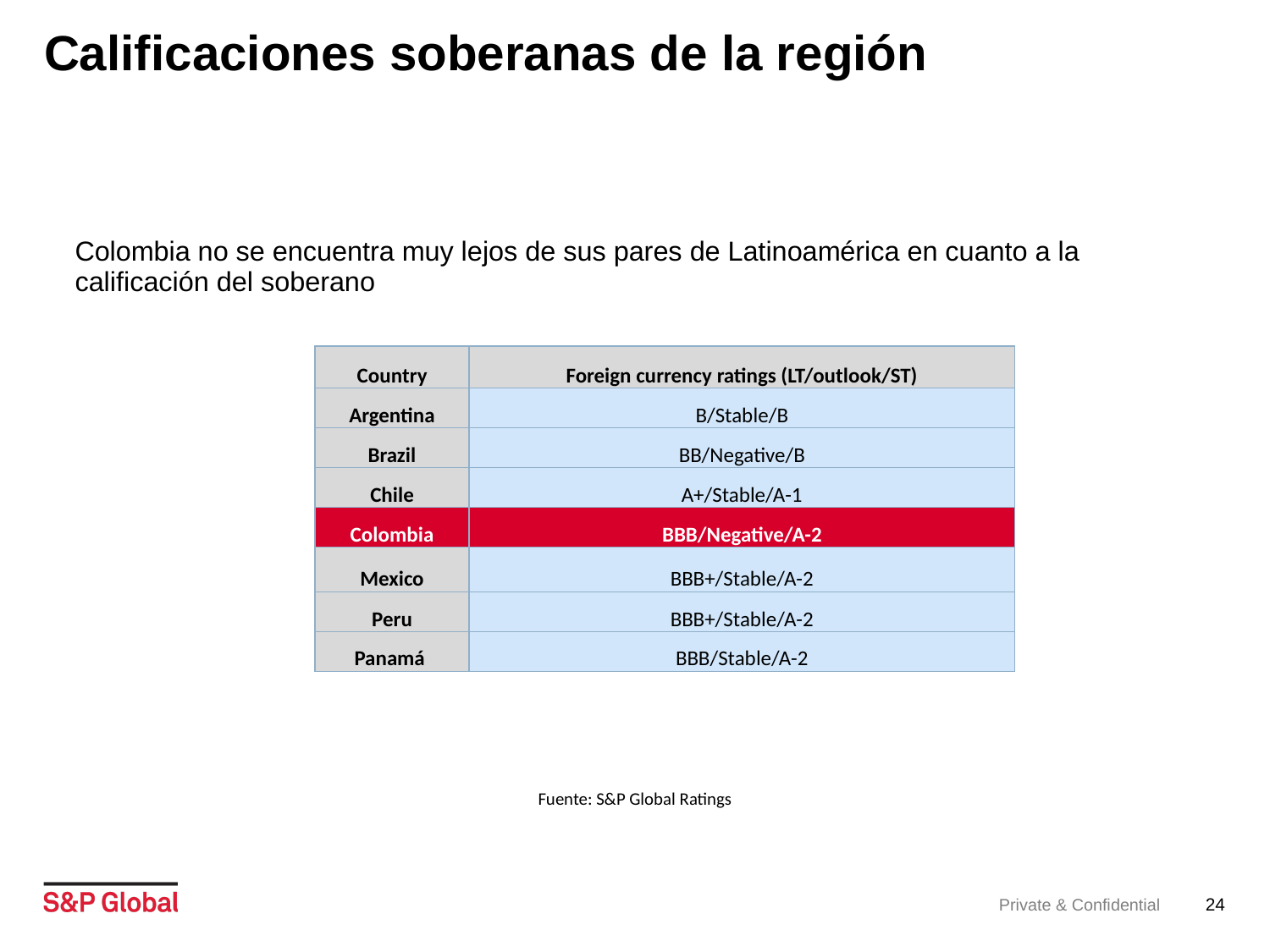

# Calificaciones soberanas de la región
Colombia no se encuentra muy lejos de sus pares de Latinoamérica en cuanto a la calificación del soberano
| Country | Foreign currency ratings (LT/outlook/ST) |
| --- | --- |
| Argentina | B/Stable/B |
| Brazil | BB/Negative/B |
| Chile | A+/Stable/A-1 |
| Colombia | BBB/Negative/A-2 |
| Mexico | BBB+/Stable/A-2 |
| Peru | BBB+/Stable/A-2 |
| Panamá | BBB/Stable/A-2 |
Fuente: S&P Global Ratings
24
Private & Confidential